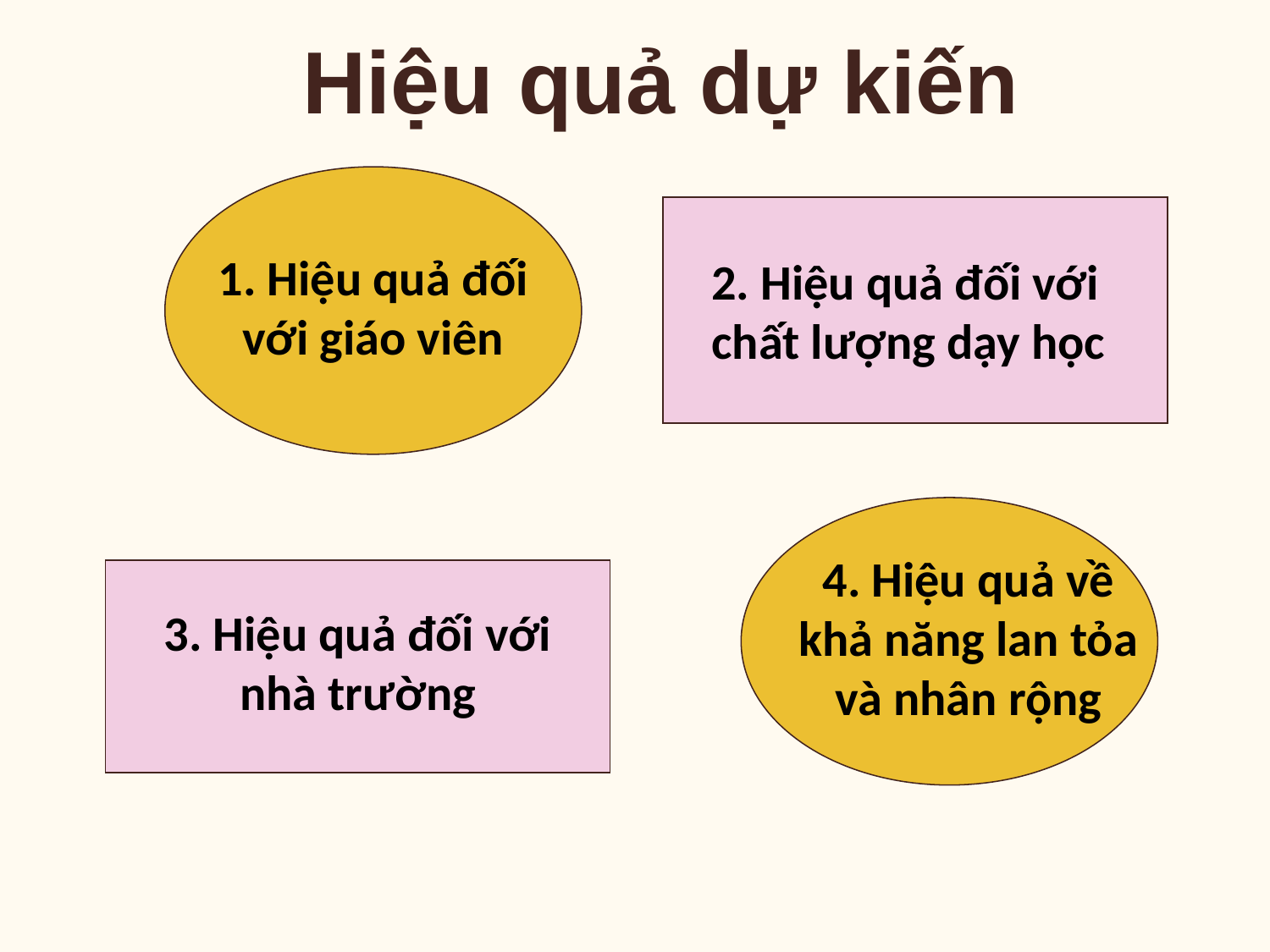

Hiệu quả dự kiến

1. Hiệu quả đối với giáo viên
2. Hiệu quả đối với chất lượng dạy học

4. Hiệu quả về khả năng lan tỏa và nhân rộng
3. Hiệu quả đối với nhà trường